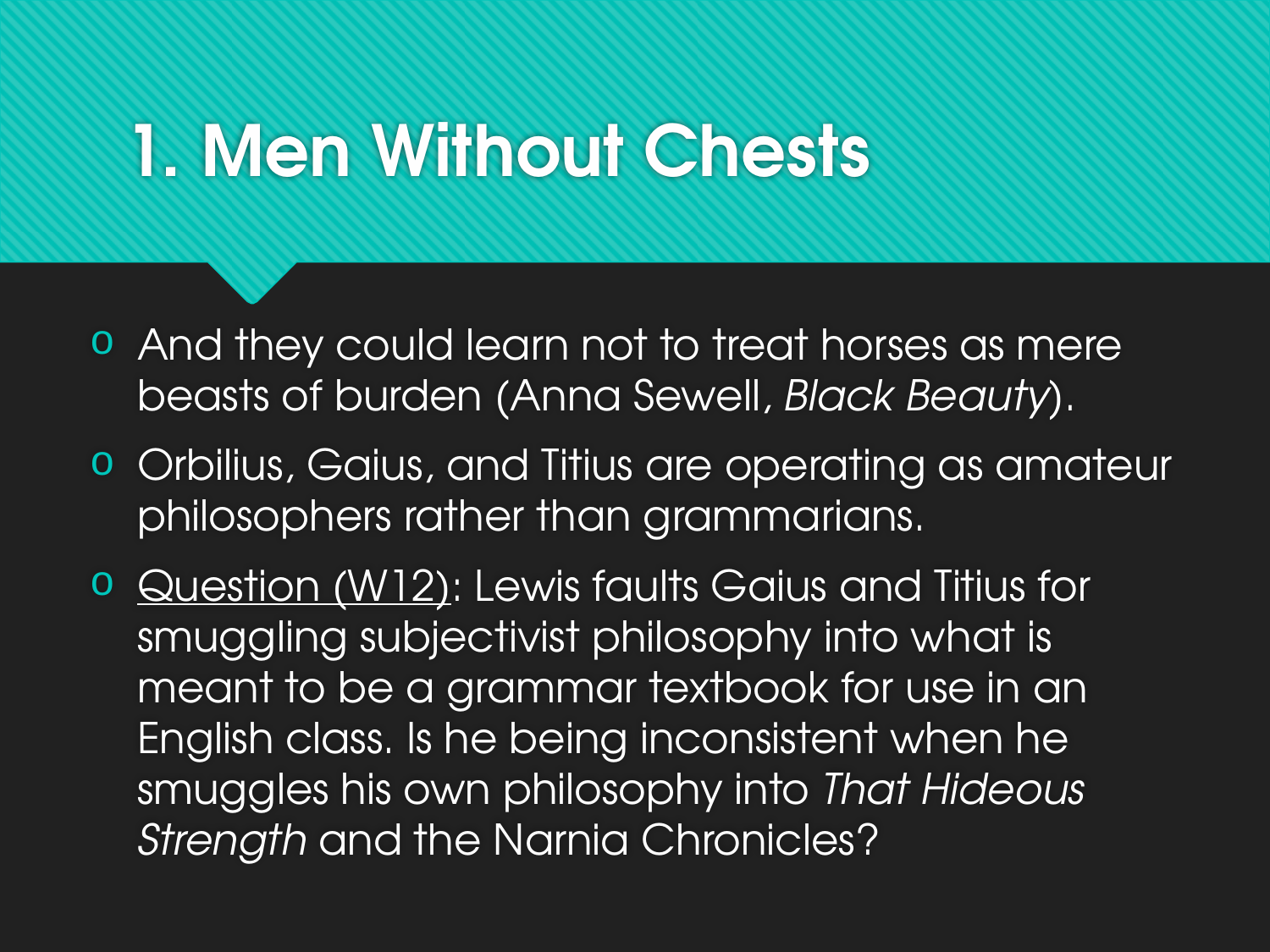

# 1. Men Without Chests
And they could learn not to treat horses as mere beasts of burden (Anna Sewell, Black Beauty).
Orbilius, Gaius, and Titius are operating as amateur philosophers rather than grammarians.
Question (W12): Lewis faults Gaius and Titius for smuggling subjectivist philosophy into what is meant to be a grammar textbook for use in an English class. Is he being inconsistent when he smuggles his own philosophy into That Hideous Strength and the Narnia Chronicles?